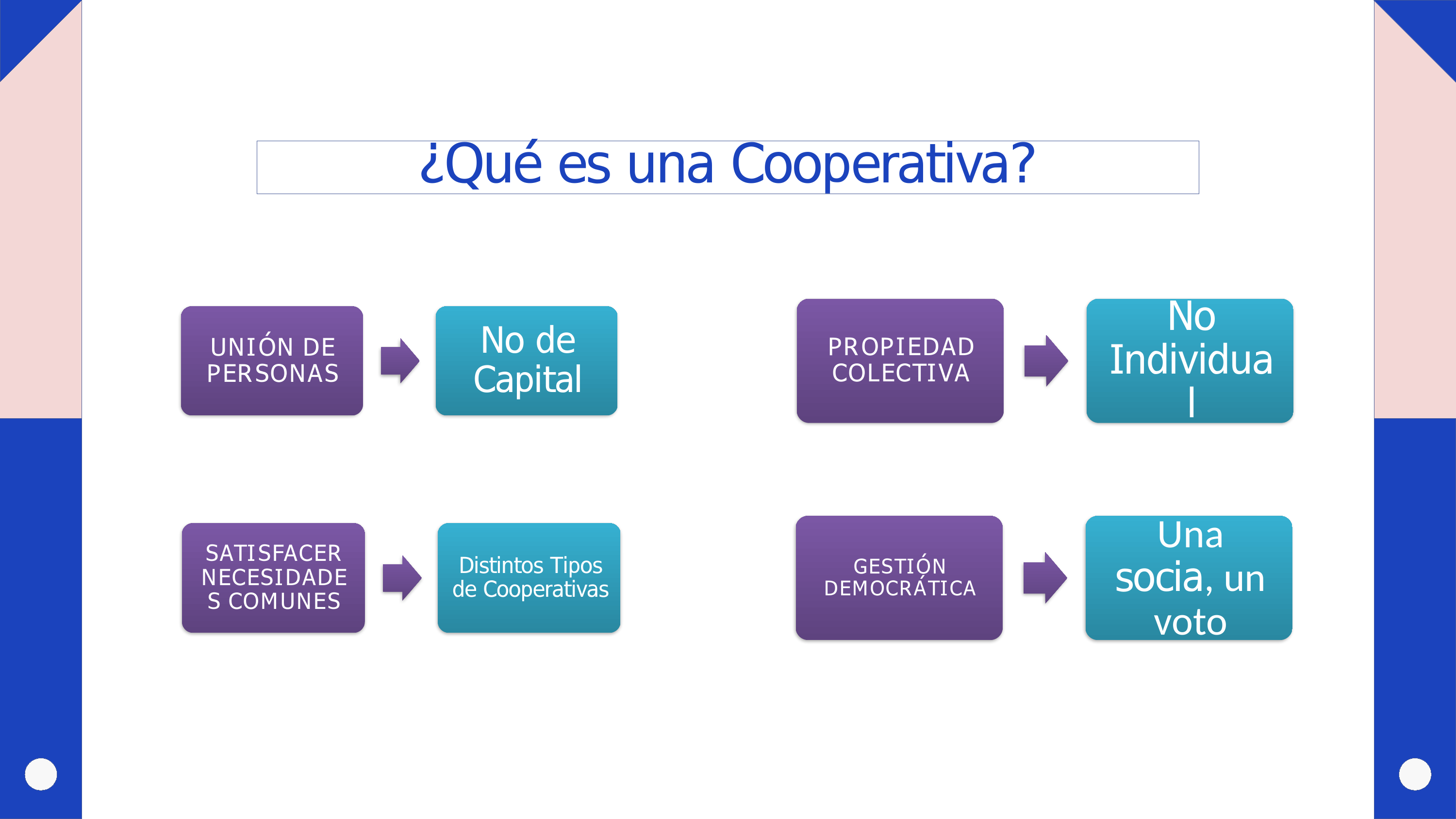

¿Qué es una Cooperativa?
PROPIEDAD COLECTIVA

No Individual
UNIÓN DE PERSONAS

No de Capital
SATISFACER NECESIDADES COMUNES

Distintos Tipos de Cooperativas

GESTIÓN DEMOCRÁTICA

Una socia, un voto